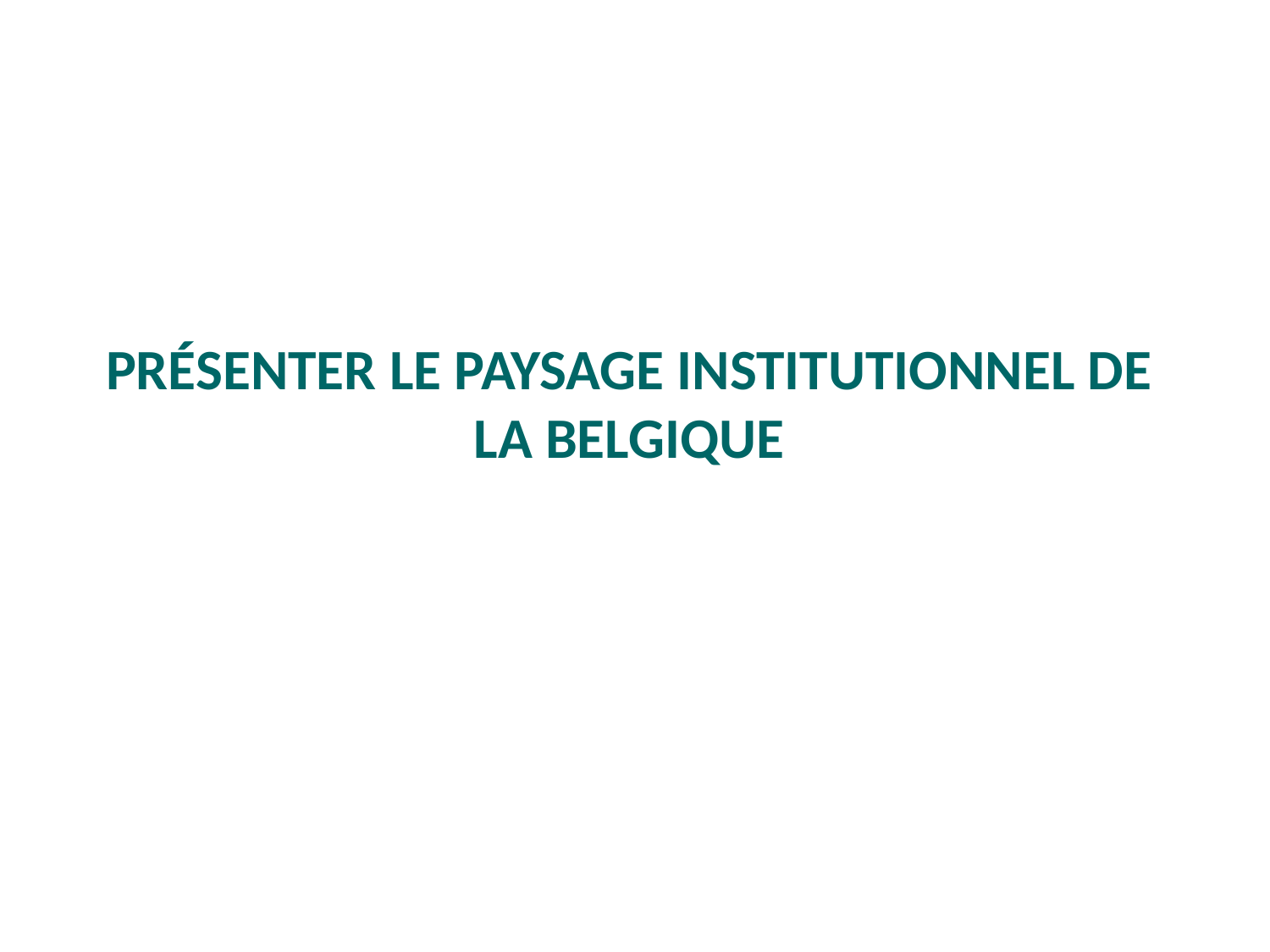

PRÉSENTER LE PAYSAGE INSTITUTIONNEL DE LA BELGIQUE